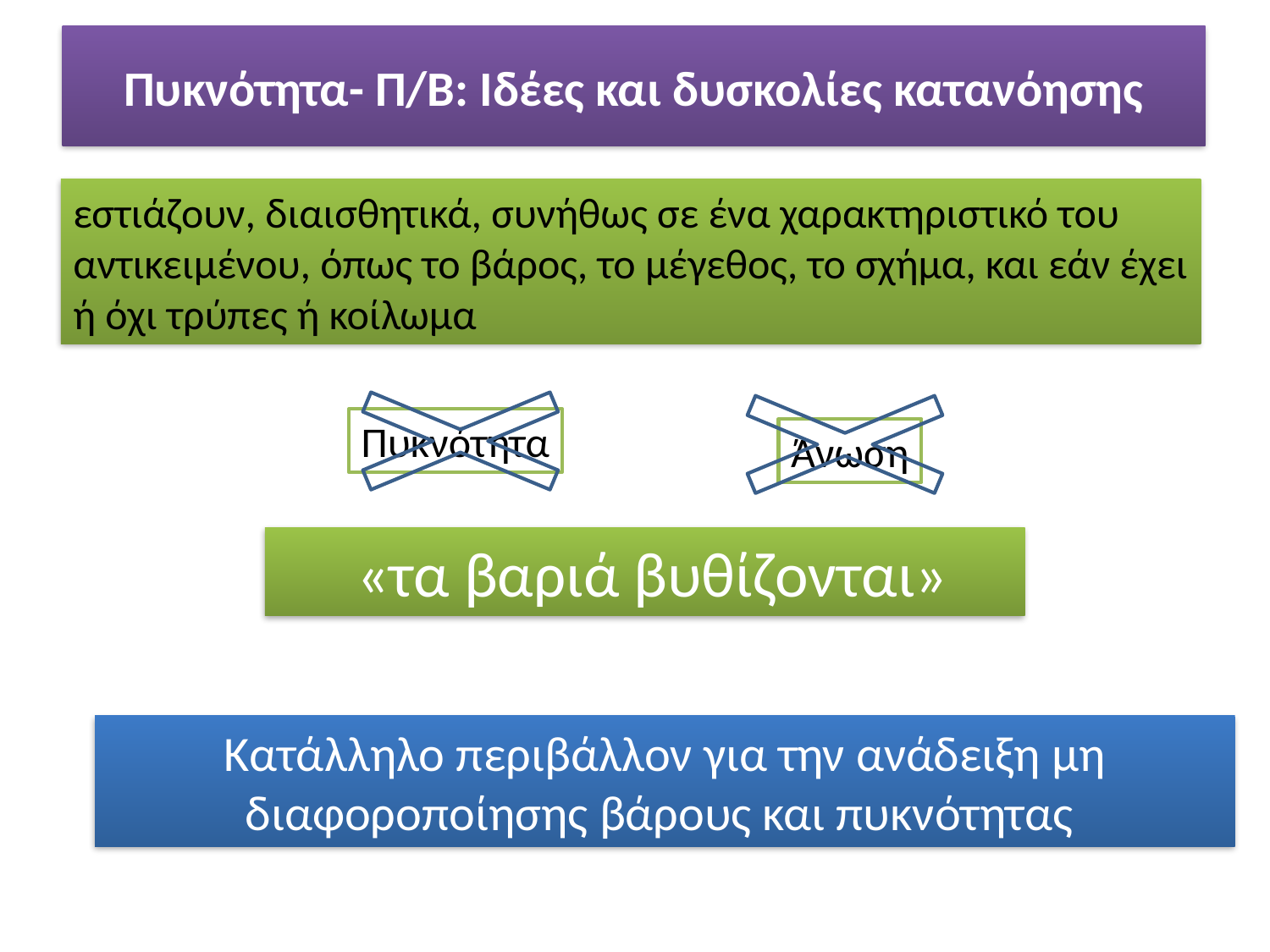

Πυκνότητα- Π/Β: Ιδέες και δυσκολίες κατανόησης
εστιάζουν, διαισθητικά, συνήθως σε ένα χαρακτηριστικό του αντικειμένου, όπως το βάρος, το μέγεθος, το σχήμα, και εάν έχει ή όχι τρύπες ή κοίλωμα

Πυκνότητα
Άνωση
 «τα βαριά βυθίζονται»
Κατάλληλο περιβάλλον για την ανάδειξη μη διαφοροποίησης βάρους και πυκνότητας